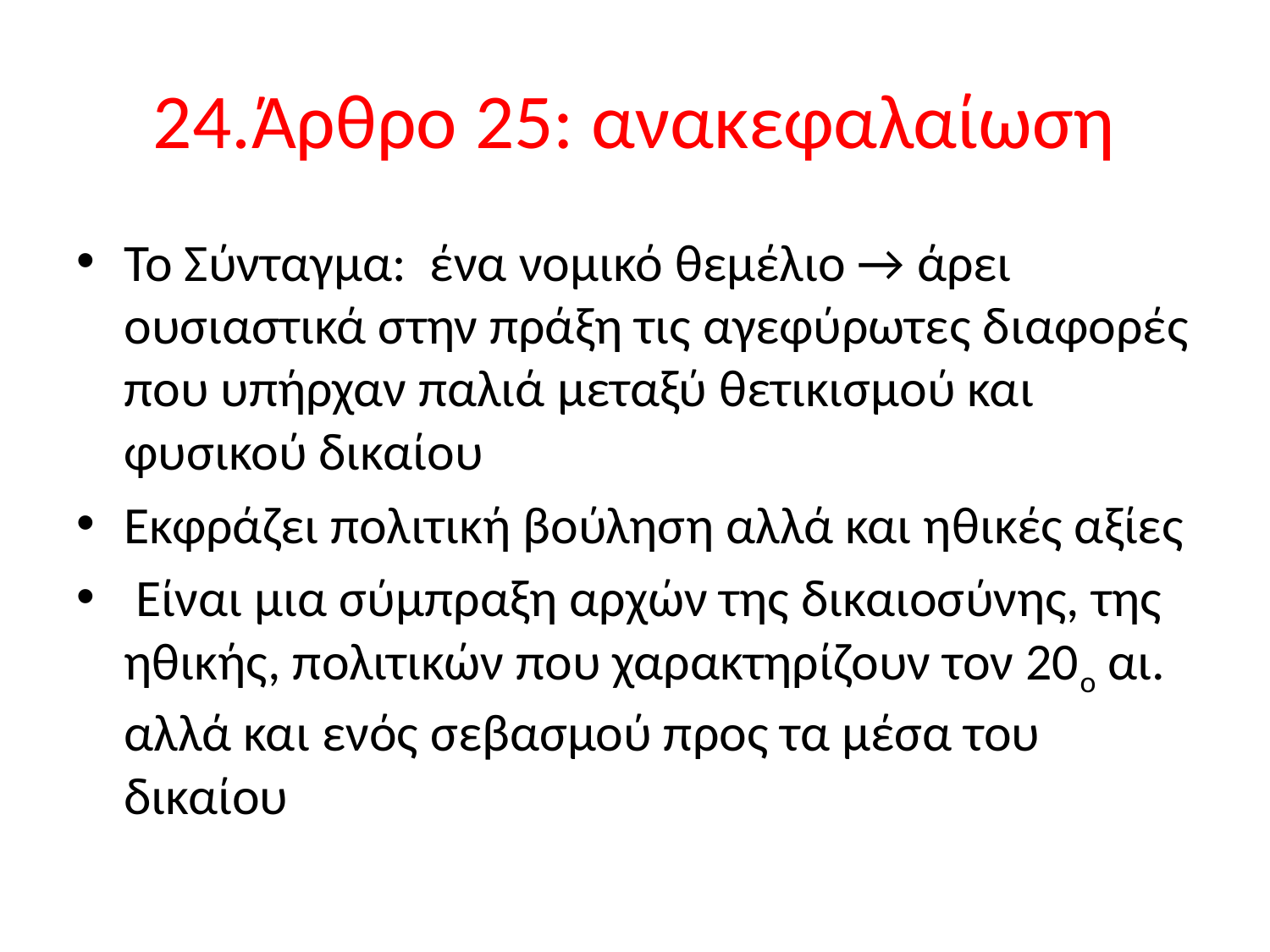

# 24.Άρθρο 25: ανακεφαλαίωση
Το Σύνταγμα:  ένα νομικό θεμέλιο → άρει ουσιαστικά στην πράξη τις αγεφύρωτες διαφορές που υπήρχαν παλιά μεταξύ θετικισμού και φυσικού δικαίου
Εκφράζει πολιτική βούληση αλλά και ηθικές αξίες
 Είναι μια σύμπραξη αρχών της δικαιοσύνης, της ηθικής, πολιτικών που χαρακτηρίζουν τον 20ο αι. αλλά και ενός σεβασμού προς τα μέσα του δικαίου